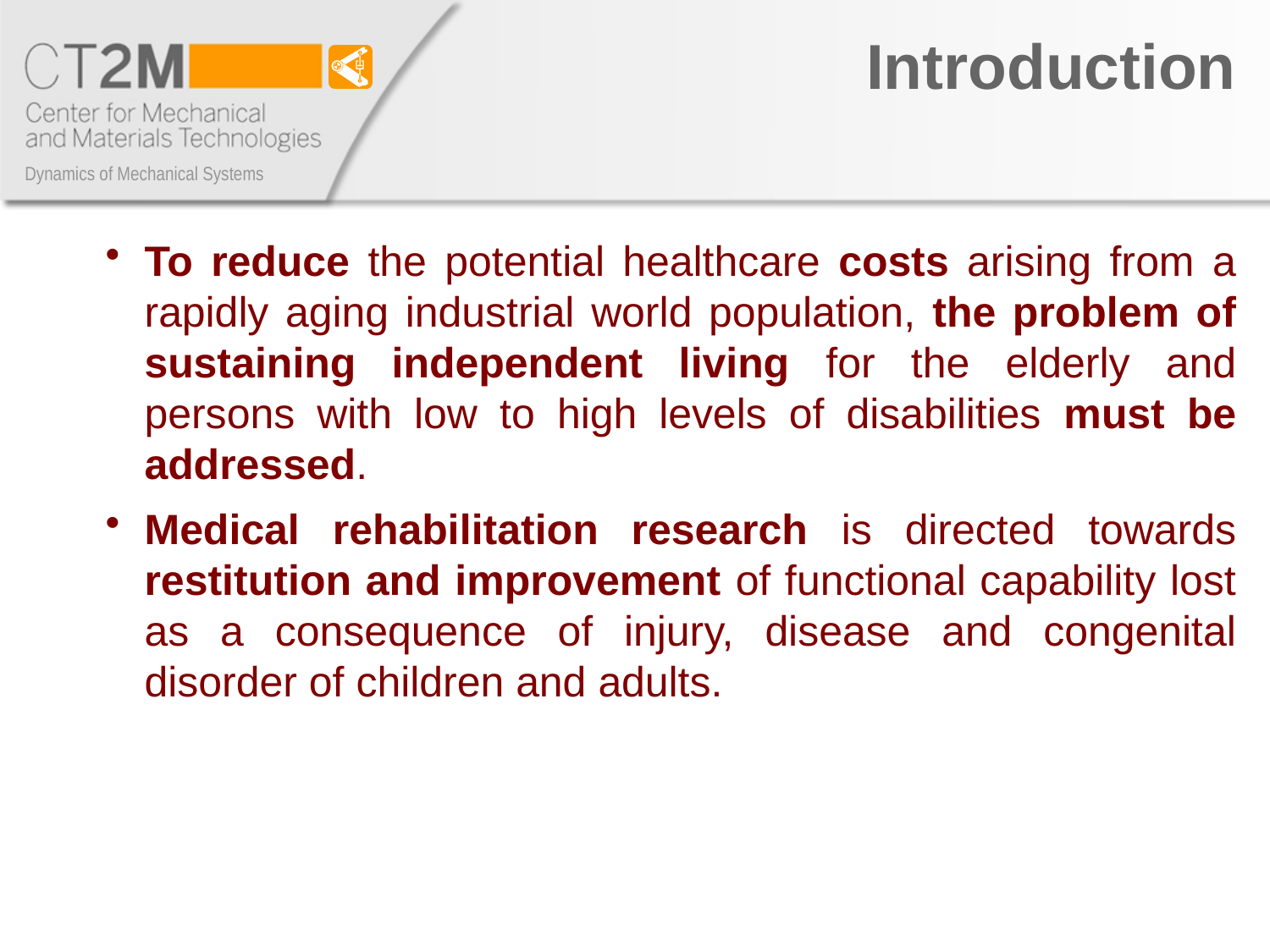

Introduction
To reduce the potential healthcare costs arising from a rapidly aging industrial world population, the problem of sustaining independent living for the elderly and persons with low to high levels of disabilities must be addressed.
Medical rehabilitation research is directed towards restitution and improvement of functional capability lost as a consequence of injury, disease and congenital disorder of children and adults.